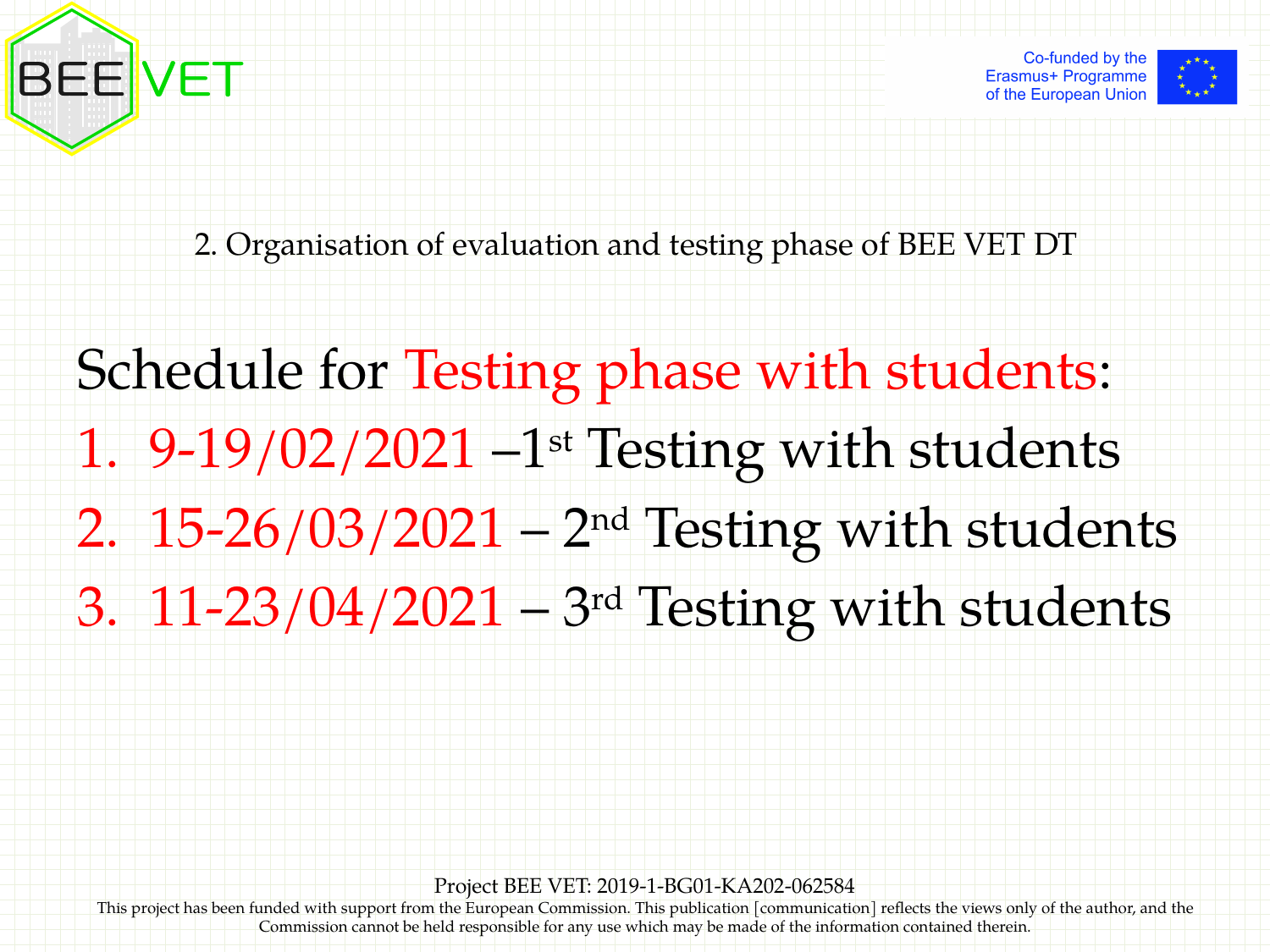

# 2. Organisation of evaluation and testing phase of BEE VET DT
Schedule for Testing phase with students:
9-19/02/2021 –1st Testing with students
15-26/03/2021 – 2nd Testing with students
11-23/04/2021 – 3rd Testing with students